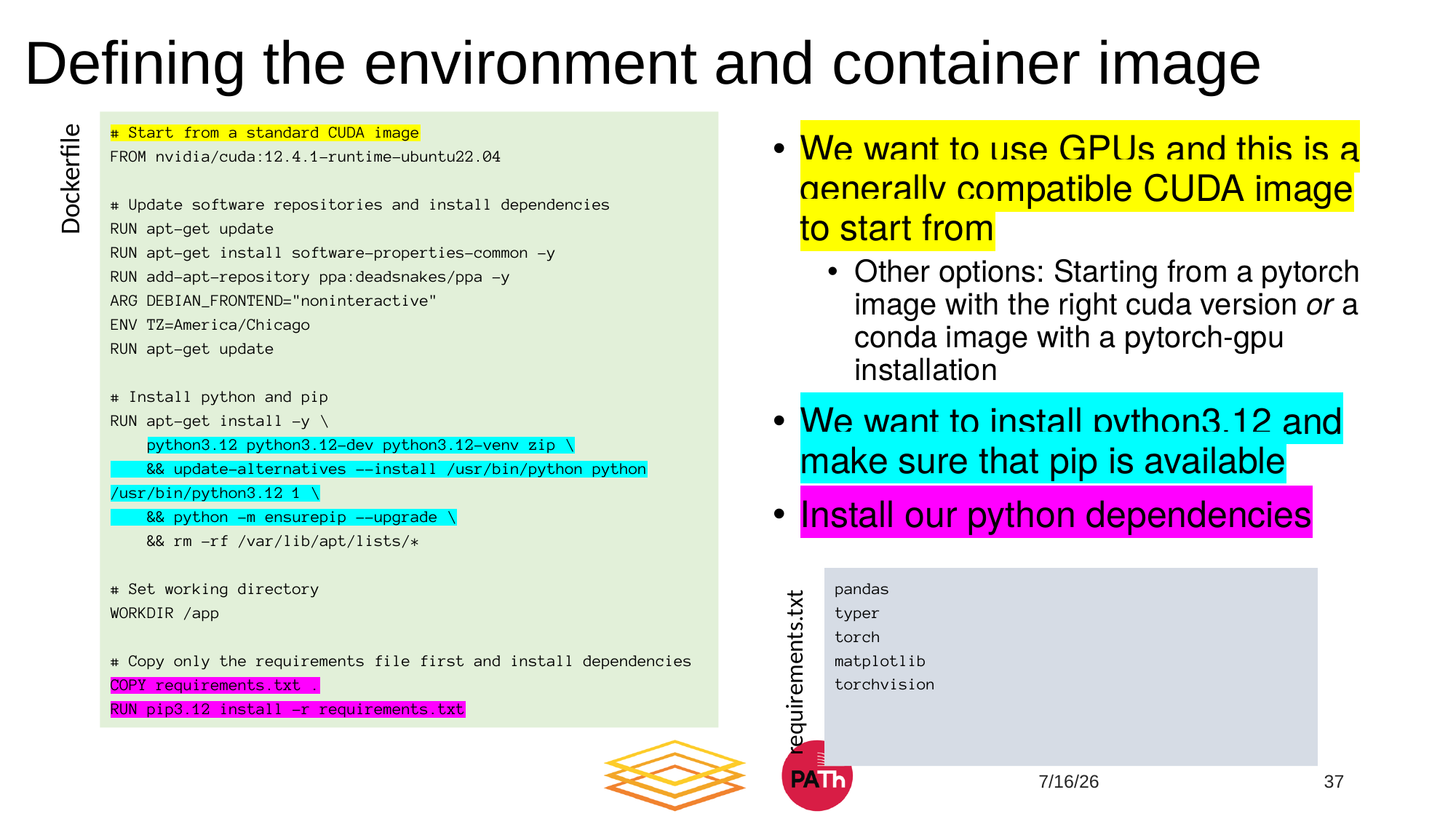

# Defining the environment and container image
# Start from a standard CUDA image
FROM nvidia/cuda:12.4.1-runtime-ubuntu22.04

# Update software repositories and install dependencies
RUN apt-get update
RUN apt-get install software-properties-common -y
RUN add-apt-repository ppa:deadsnakes/ppa -y
ARG DEBIAN_FRONTEND="noninteractive"
ENV TZ=America/Chicago
RUN apt-get update

# Install python and pip
RUN apt-get install -y \
    python3.12 python3.12-dev python3.12-venv zip \
    && update-alternatives --install /usr/bin/python python /usr/bin/python3.12 1 \
    && python -m ensurepip --upgrade \
    && rm -rf /var/lib/apt/lists/*

# Set working directory
WORKDIR /app

# Copy only the requirements file first and install dependencies
COPY requirements.txt .
RUN pip3.12 install -r requirements.txt
We want to use GPUs and this is a generally compatible CUDA image to start from
Other options: Starting from a pytorch image with the right cuda version or a conda image with a pytorch-gpu installation
We want to install python3.12 and make sure that pip is available
Install our python dependencies
Dockerfile
pandas
typer
torch
matplotlib
torchvision
requirements.txt
7/16/26
37